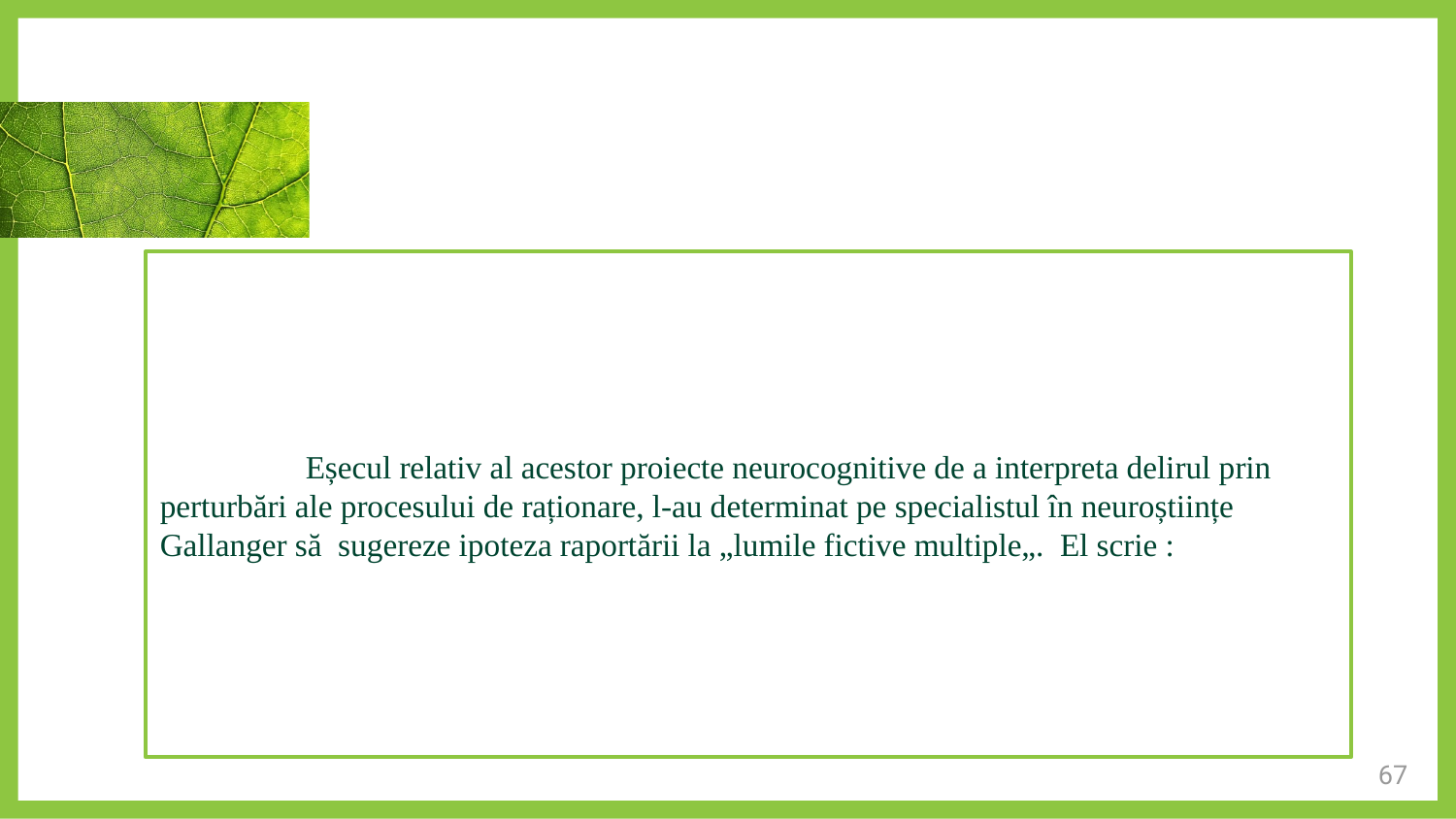

Eșecul relativ al acestor proiecte neurocognitive de a interpreta delirul prin perturbări ale procesului de raționare, l-au determinat pe specialistul în neuroștiințe Gallanger să  sugereze ipoteza raportării la „lumile fictive multiple„.  El scrie :

67